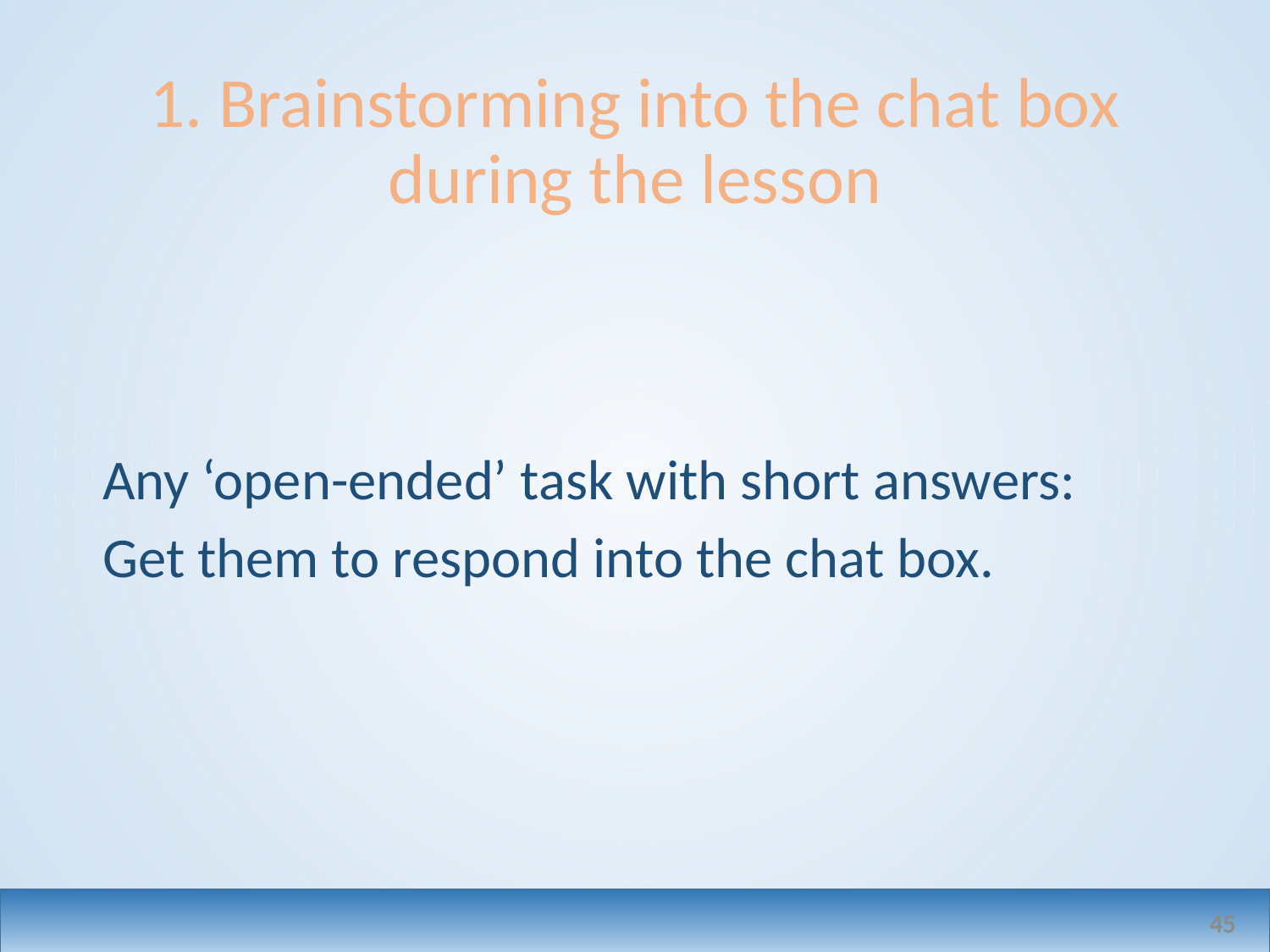

# 1. Brainstorming into the chat box during the lesson
Any ‘open-ended’ task with short answers:
Get them to respond into the chat box.

45